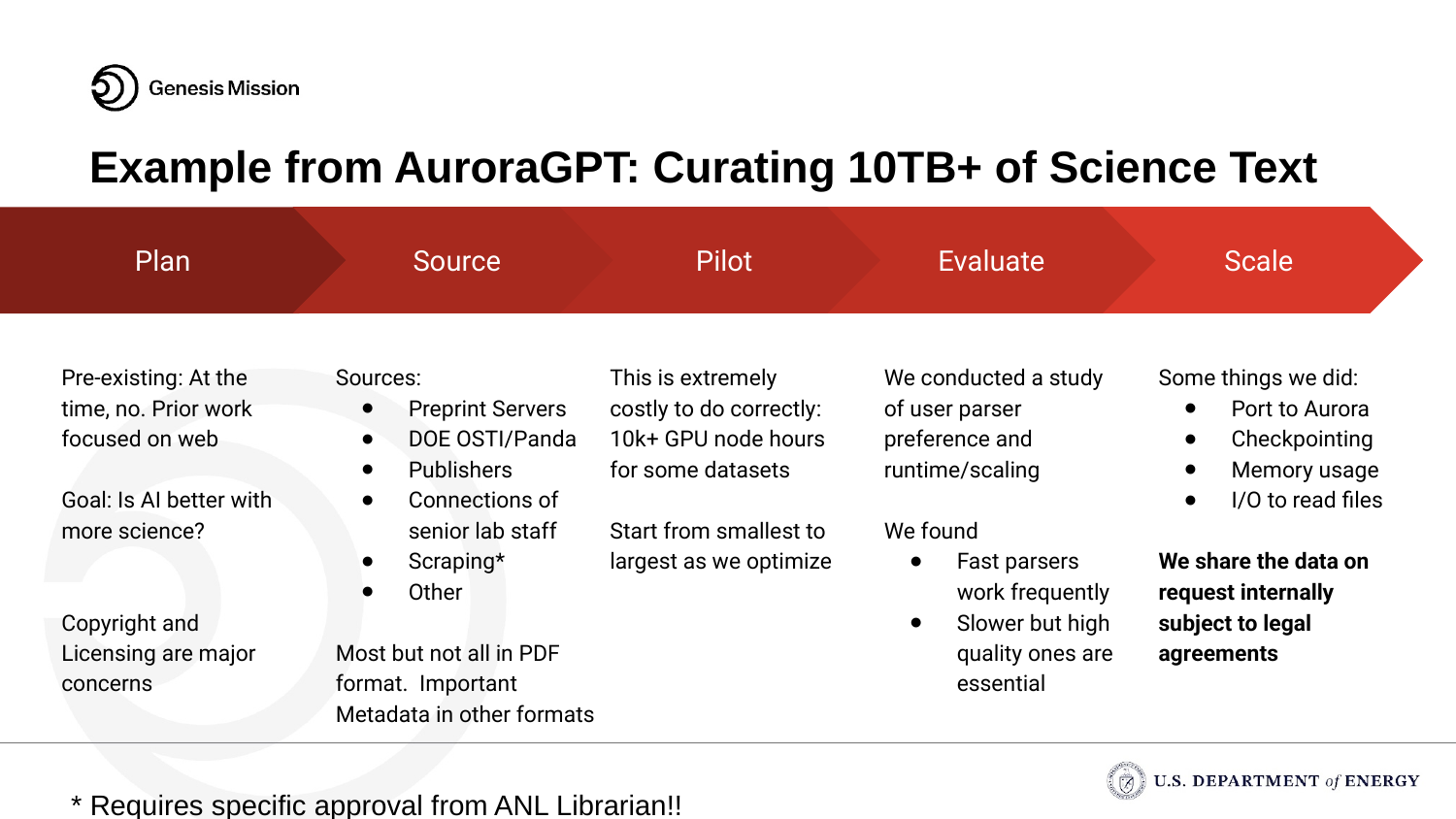

# Example from AuroraGPT: Curating 10TB+ of Science Text
Source
Sources:
Preprint Servers
DOE OSTI/Panda
Publishers
Connections of senior lab staff
Scraping*
Other

Most but not all in PDF format.  Important Metadata in other formats

Pilot
This is extremely costly to do correctly: 10k+ GPU node hours for some datasets

Start from smallest to largest as we optimize
Evaluate
We conducted a study of user parser preference and runtime/scaling

We found
Fast parsers work frequently
Slower but high quality ones are essential
Scale
Some things we did:
Port to Aurora
Checkpointing
Memory usage
I/O to read files

We share the data on request internally subject to legal agreements
Plan
Pre-existing: At the time, no. Prior work focused on web

Goal: Is AI better with more science?

Copyright and Licensing are major concerns

* Requires specific approval from ANL Librarian!!